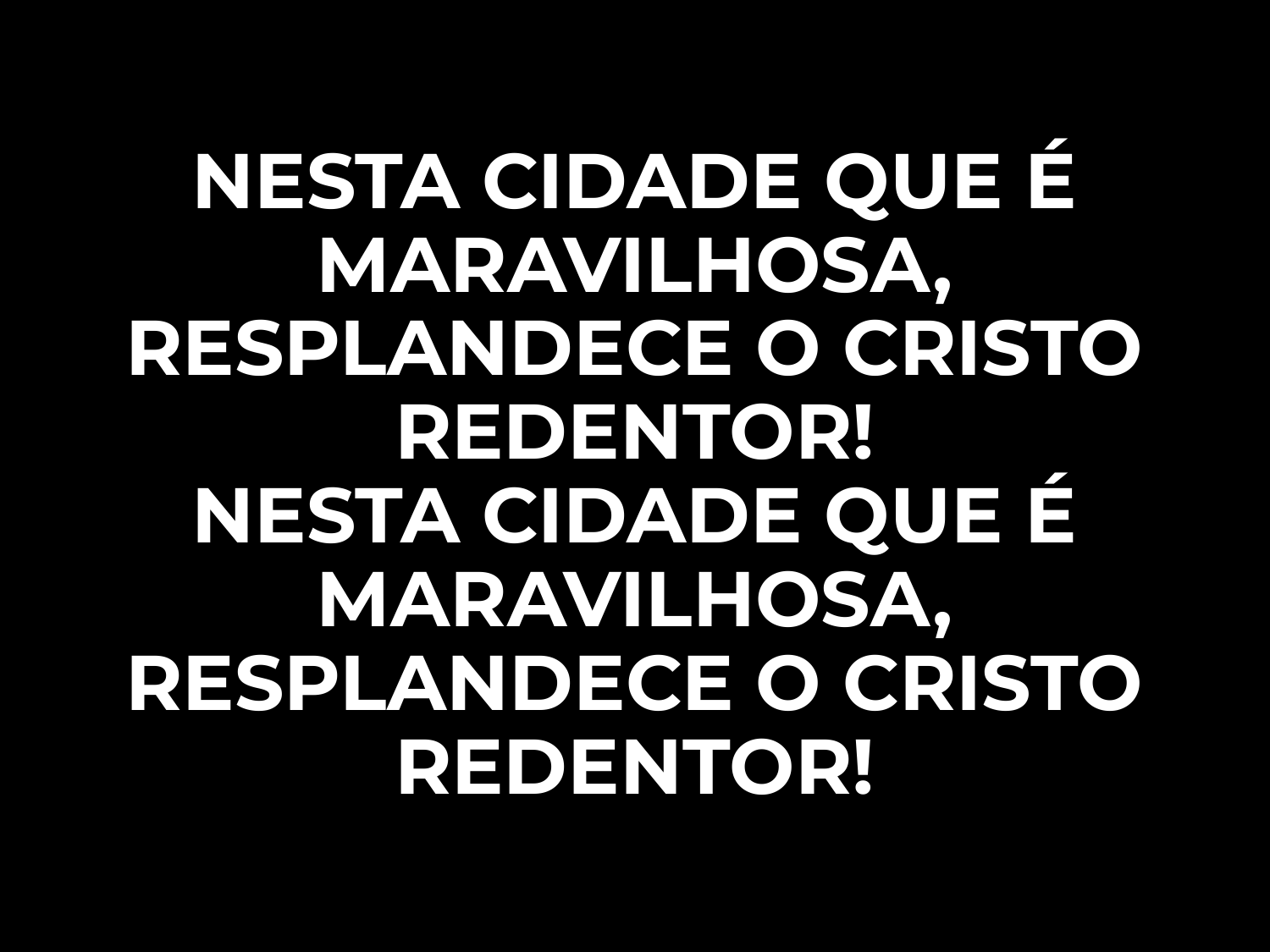

NESTA CIDADE QUE É MARAVILHOSA, RESPLANDECE O CRISTO REDENTOR!
NESTA CIDADE QUE É MARAVILHOSA, RESPLANDECE O CRISTO REDENTOR!